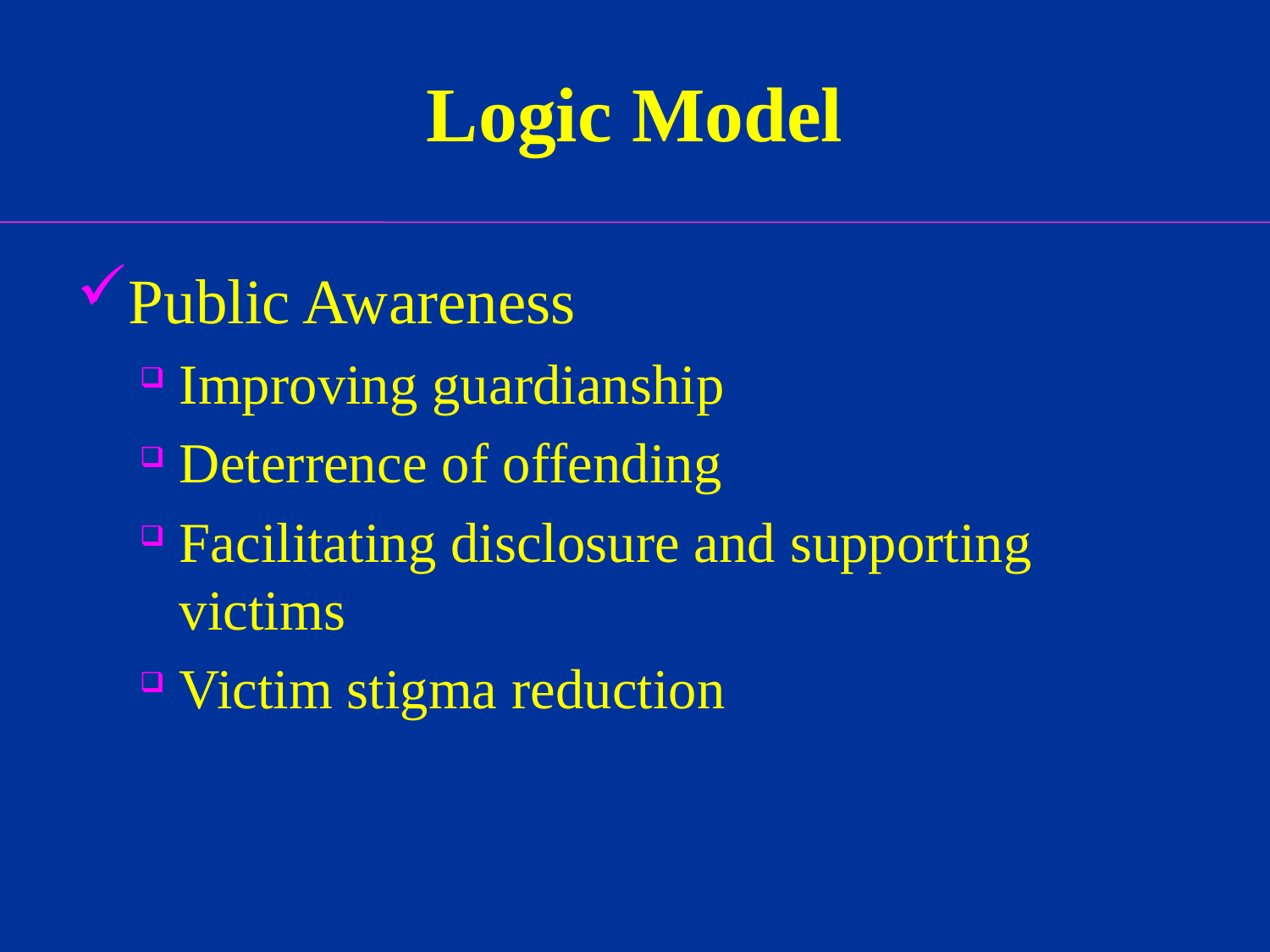

# Logic Model

Public Awareness
Improving guardianship
Deterrence of offending
Facilitating disclosure and supporting victims
Victim stigma reduction